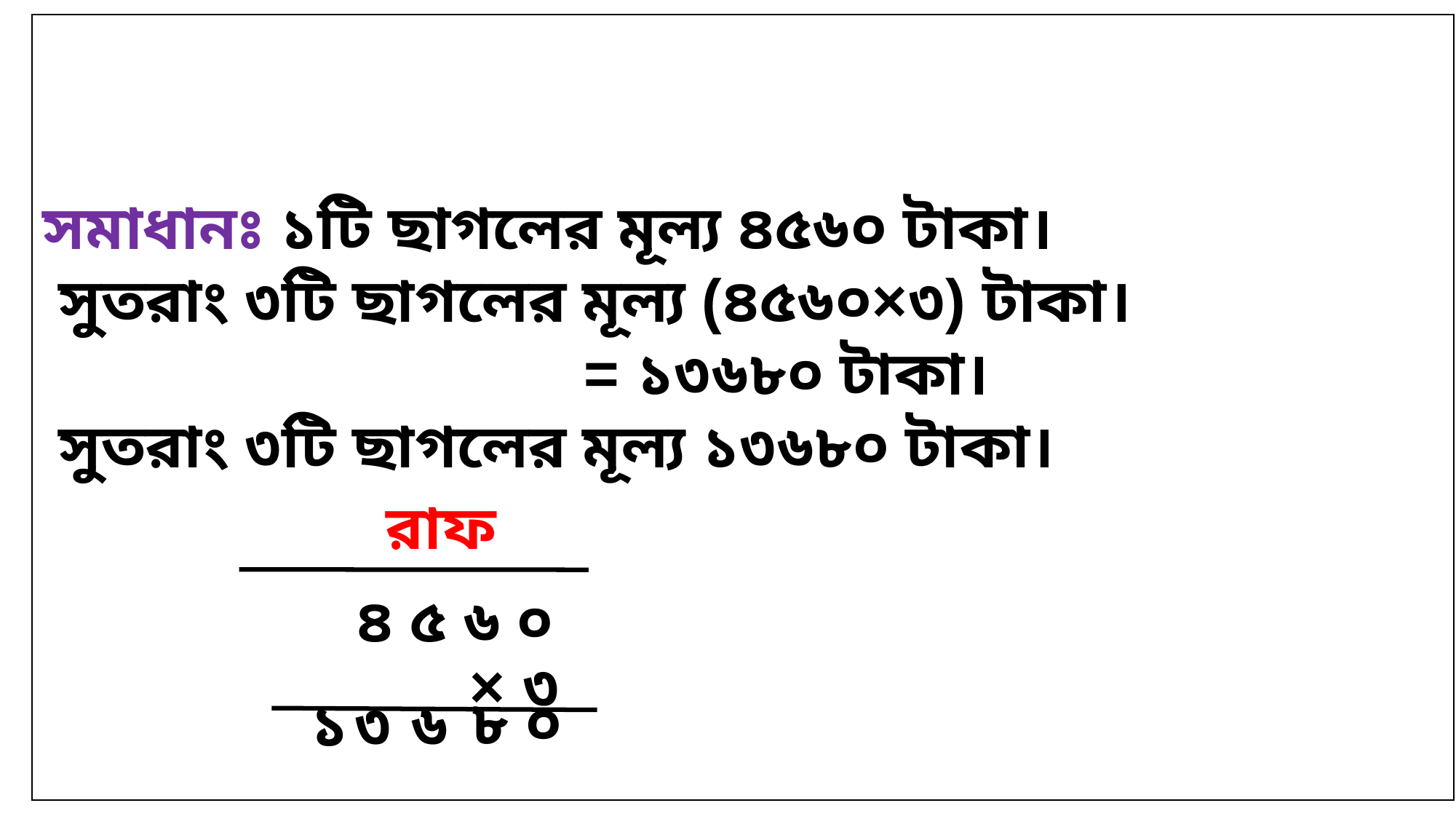

সমাধানঃ ১টি ছাগলের মূল্য ৪৫৬০ টাকা।
 সুতরাং ৩টি ছাগলের মূল্য (৪৫৬০×৩) টাকা।
                                = ১৩৬৮০ টাকা।
 সুতরাং ৩টি ছাগলের মূল্য ১৩৬৮০ টাকা।

রাফ
৪ ৫ ৬ ০
× ৩
০
৮
১
৩
৬